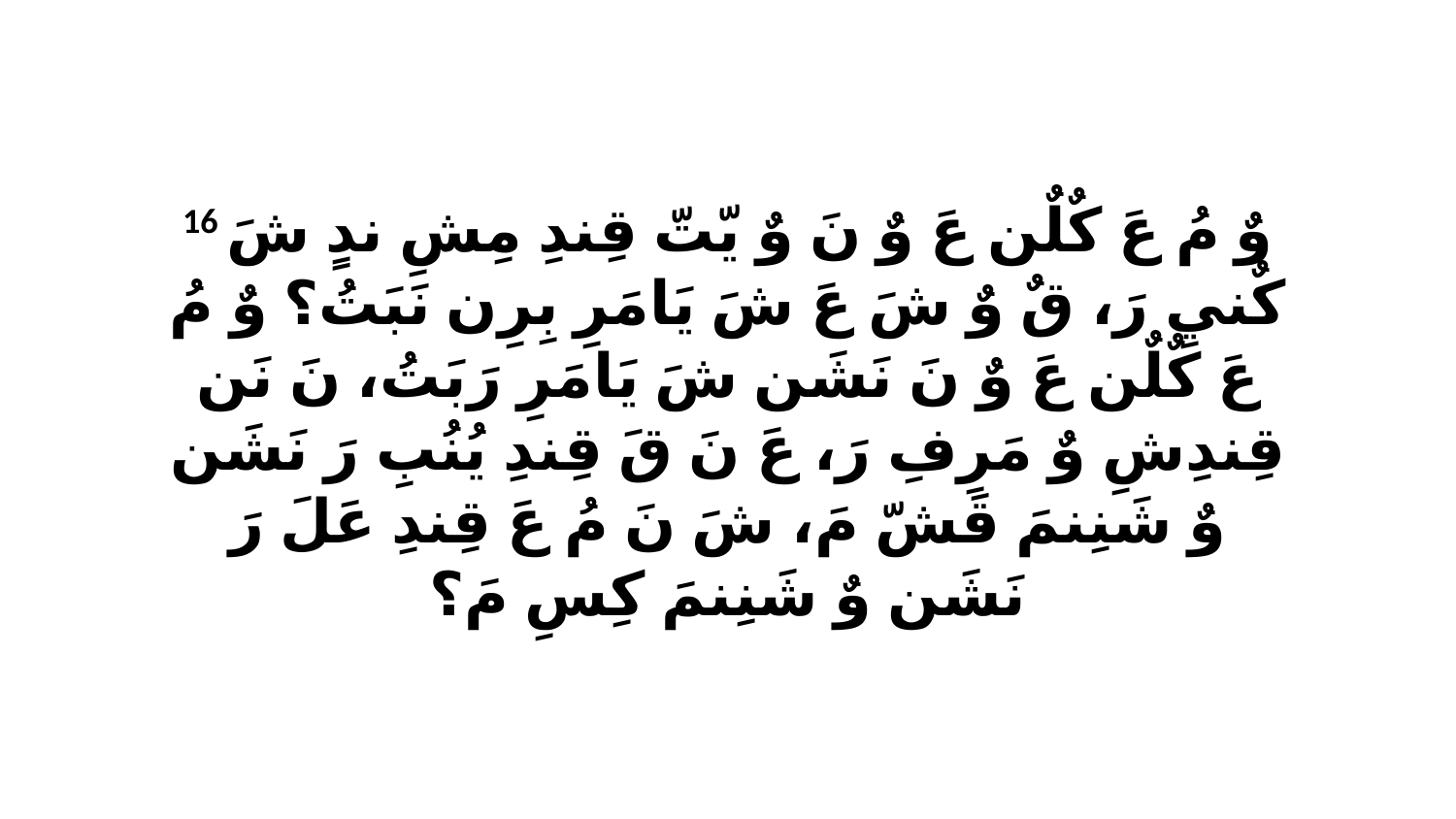

16 وٌ مُ عَ كٌلٌن عَ وٌ نَ وٌ يّتّ قِندِ مِشِ ندٍ شَ كٌنيِ رَ، قٌ وٌ شَ عَ شَ يَامَرِ بِرِن نَبَتُ؟ وٌ مُ عَ كٌلٌن عَ وٌ نَ نَشَن شَ يَامَرِ رَبَتُ، نَ نَن قِندِشِ وٌ مَرِفِ رَ، عَ نَ قَ قِندِ يُنُبِ رَ نَشَن وٌ شَنِنمَ قَشّ مَ، شَ نَ مُ عَ قِندِ عَلَ رَ نَشَن وٌ شَنِنمَ كِسِ مَ؟